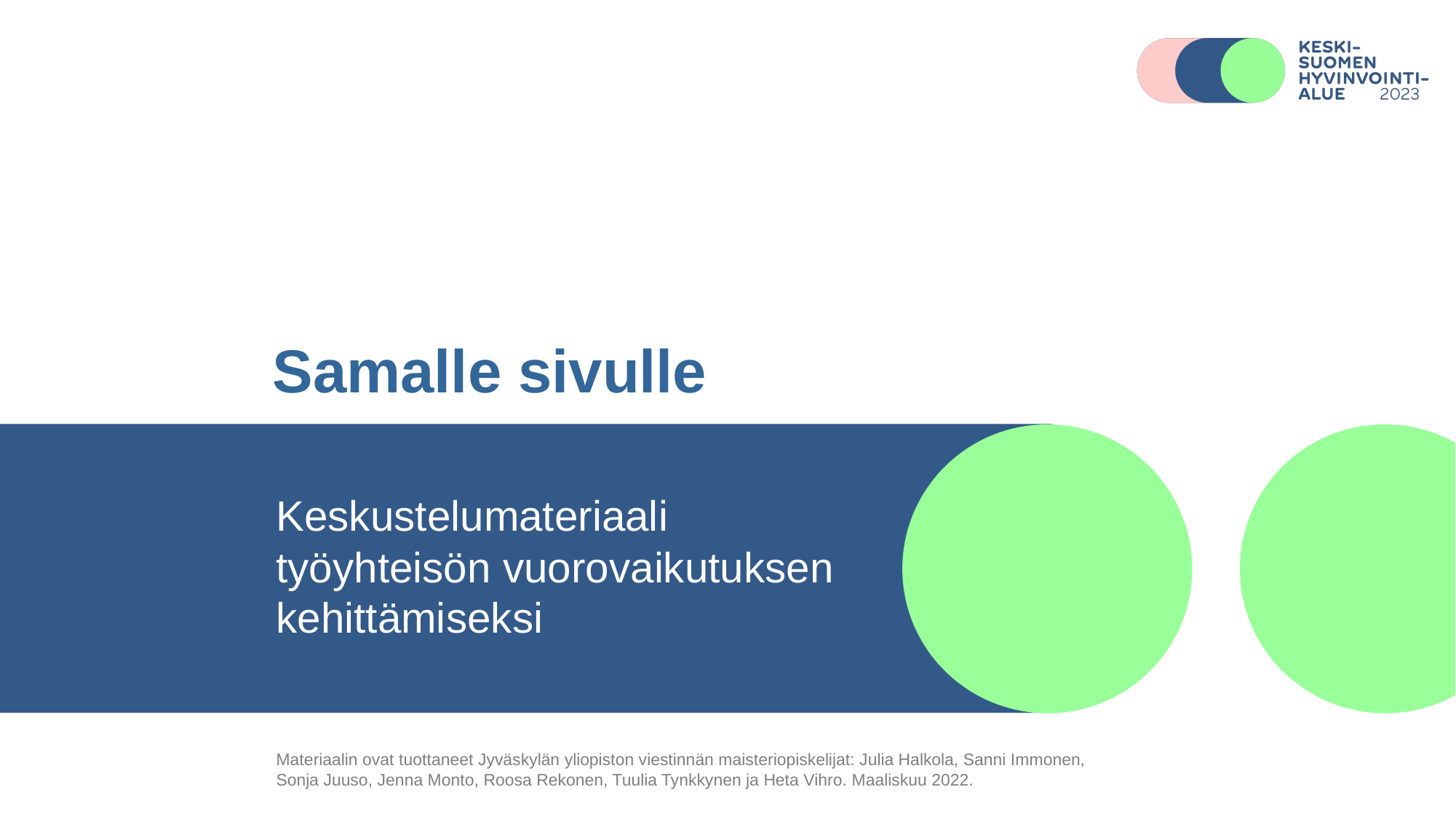

# Samalle sivulle
Keskustelumateriaali työyhteisön vuorovaikutuksen kehittämiseksi
Materiaalin ovat tuottaneet Jyväskylän yliopiston viestinnän maisteriopiskelijat: Julia Halkola, Sanni Immonen, Sonja Juuso, Jenna Monto, Roosa Rekonen, Tuulia Tynkkynen ja Heta Vihro. Maaliskuu 2022.